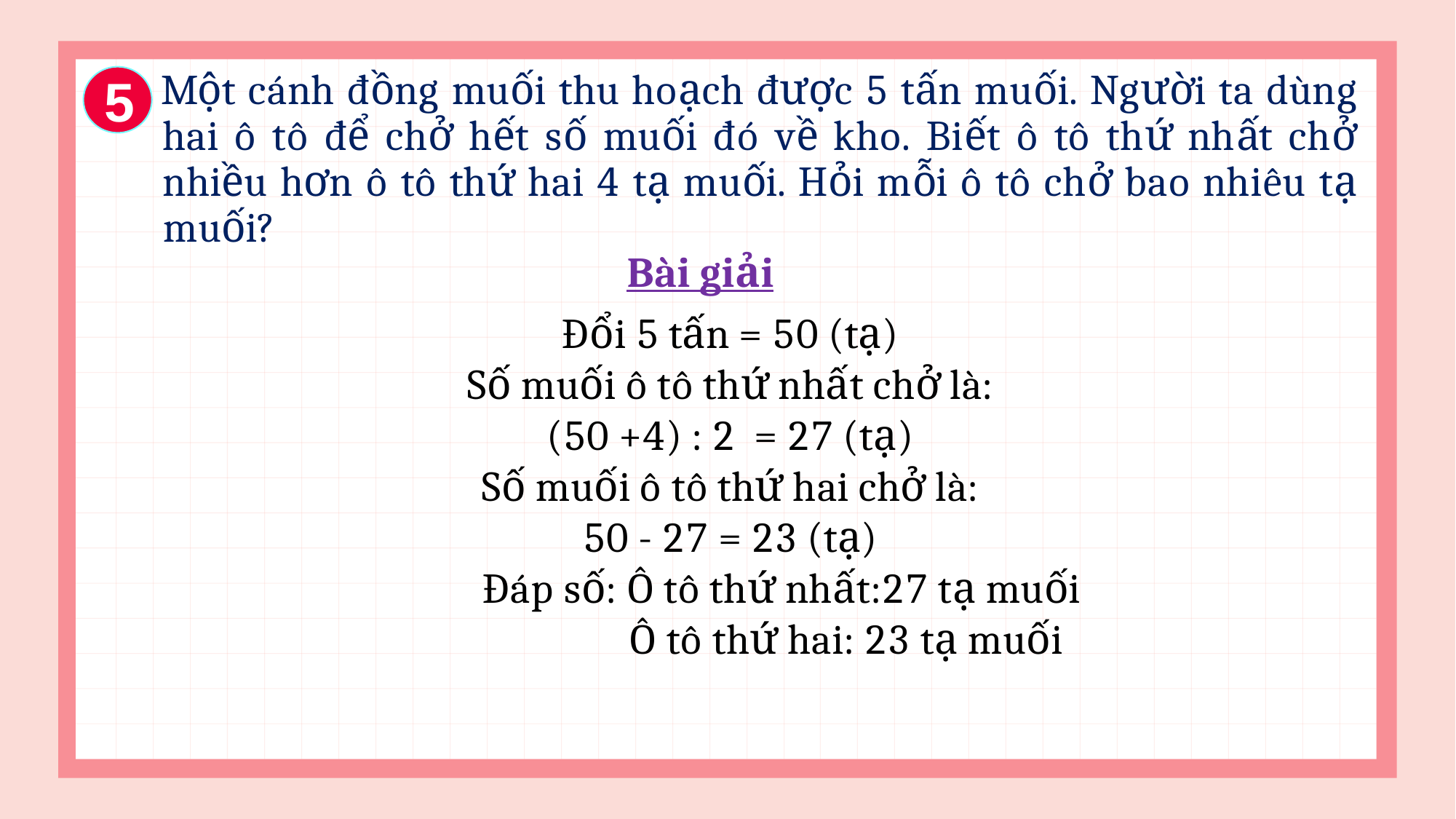

Một cánh đồng muối thu hoạch được 5 tấn muối. Người ta dùng hai ô tô để chở hết số muối đó về kho. Biết ô tô thứ nhất chở nhiều hơn ô tô thứ hai 4 tạ muối. Hỏi mỗi ô tô chở bao nhiêu tạ muối?
5
Bài giải
Đổi 5 tấn = 50 (tạ)
Số muối ô tô thứ nhất chở là:
(50 +4) : 2  = 27 (tạ)
Số muối ô tô thứ hai chở là:
50 - 27 = 23 (tạ)
           Đáp số: Ô tô thứ nhất:27 tạ muối
                         Ô tô thứ hai: 23 tạ muối